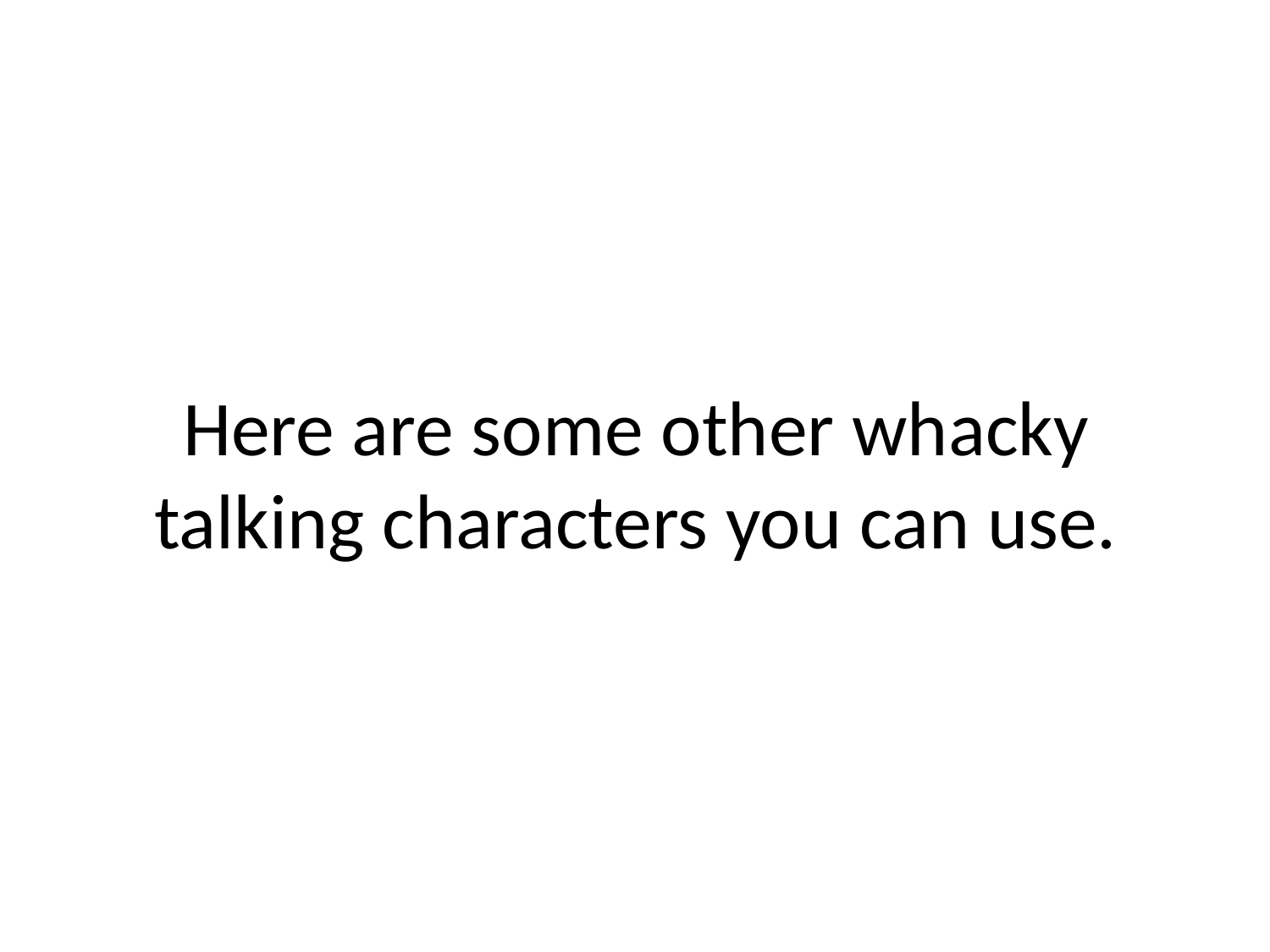

# Here are some other whacky talking characters you can use.